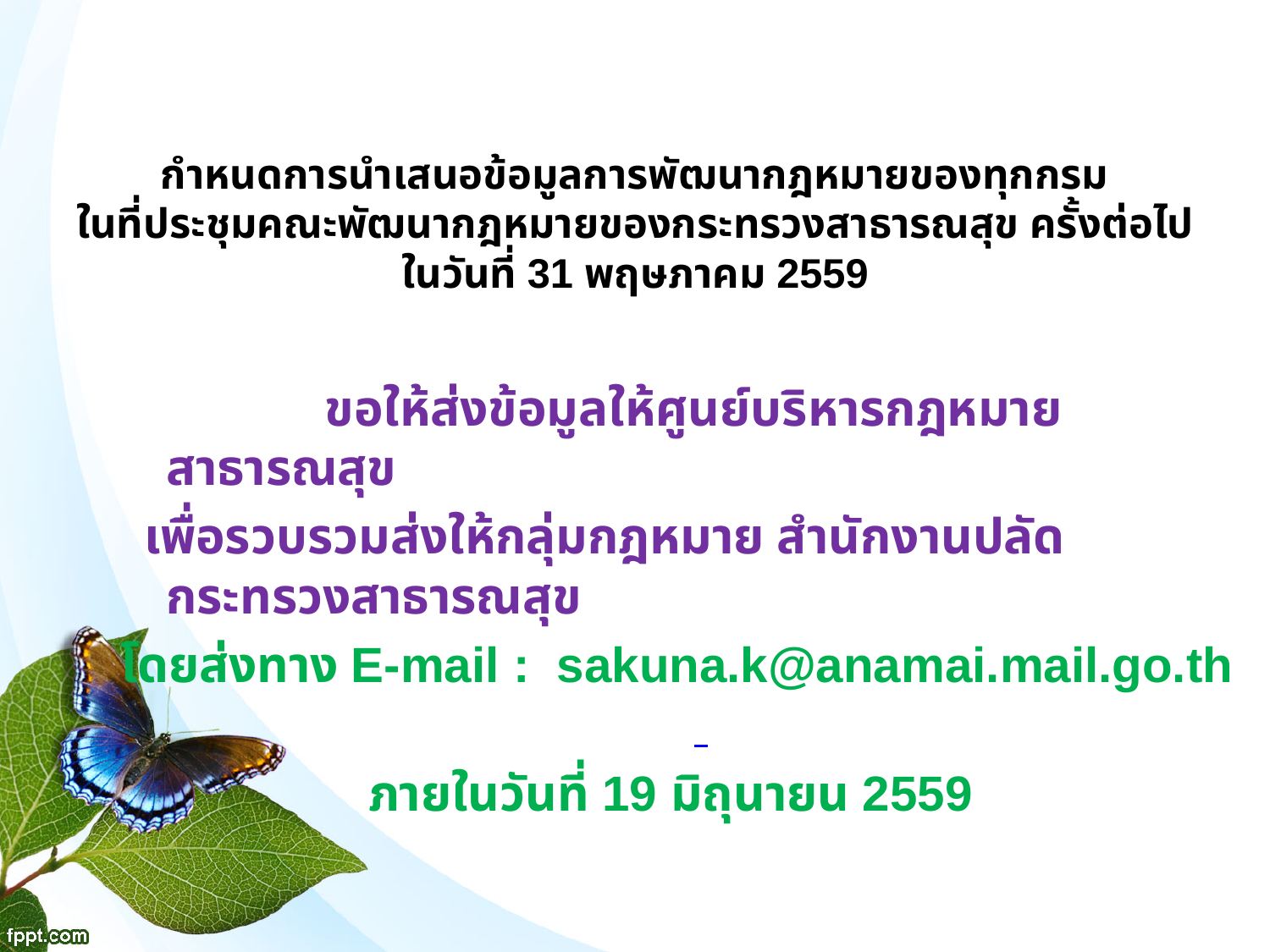

# กำหนดการนำเสนอข้อมูลการพัฒนากฎหมายของทุกกรม ในที่ประชุมคณะพัฒนากฎหมายของกระทรวงสาธารณสุข ครั้งต่อไป ในวันที่ 31 พฤษภาคม 2559
                ขอให้ส่งข้อมูลให้ศูนย์บริหารกฎหมายสาธารณสุข
  เพื่อรวบรวมส่งให้กลุ่มกฎหมาย สำนักงานปลัดกระทรวงสาธารณสุข
โดยส่งทาง E-mail :  sakuna.k@anamai.mail.go.th
ภายในวันที่ 19 มิถุนายน 2559